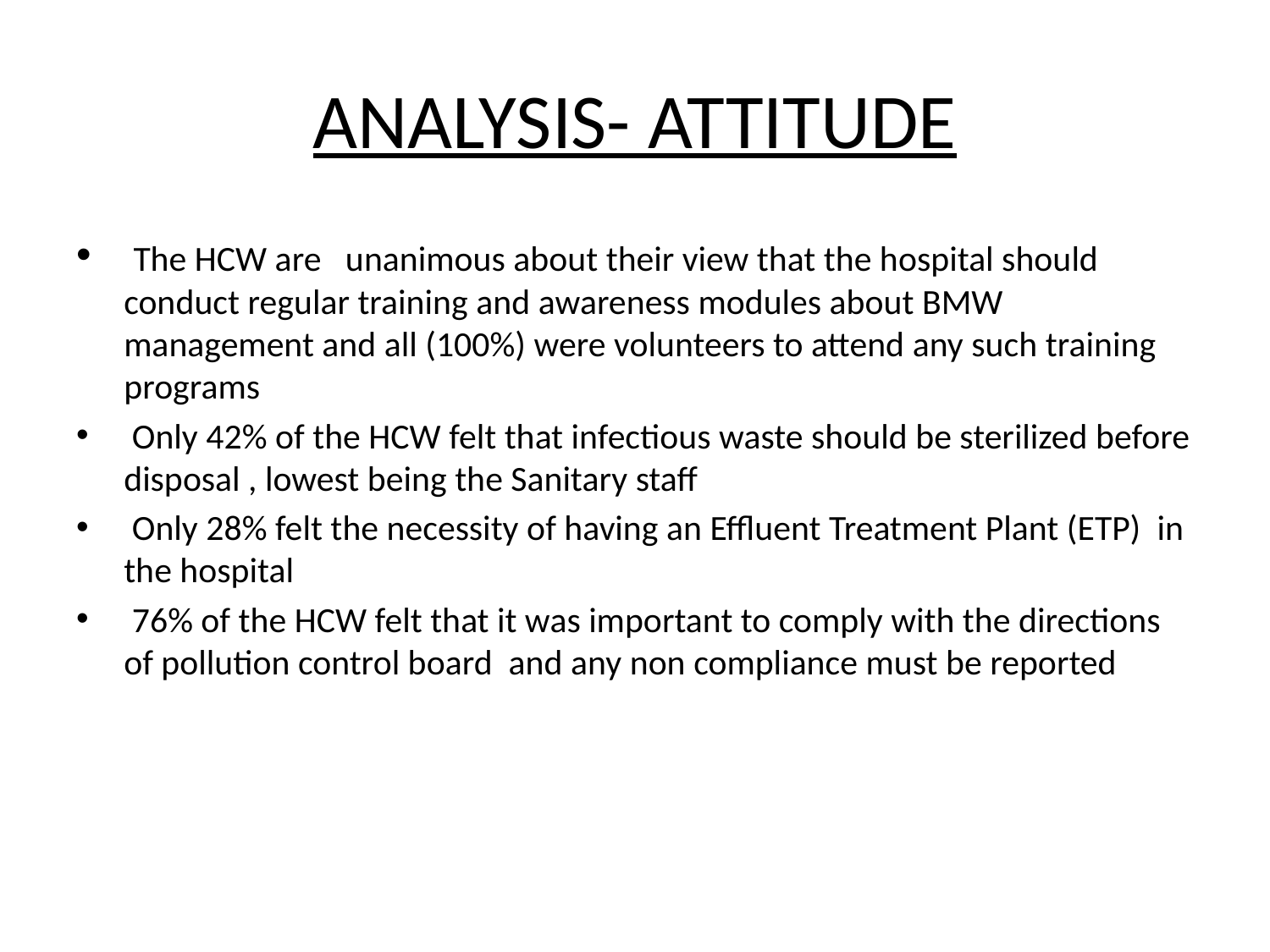

# ANALYSIS- ATTITUDE
 The HCW are   unanimous about their view that the hospital should conduct regular training and awareness modules about BMW management and all (100%) were volunteers to attend any such training programs
 Only 42% of the HCW felt that infectious waste should be sterilized before disposal , lowest being the Sanitary staff
 Only 28% felt the necessity of having an Effluent Treatment Plant (ETP)  in the hospital
 76% of the HCW felt that it was important to comply with the directions of pollution control board  and any non compliance must be reported